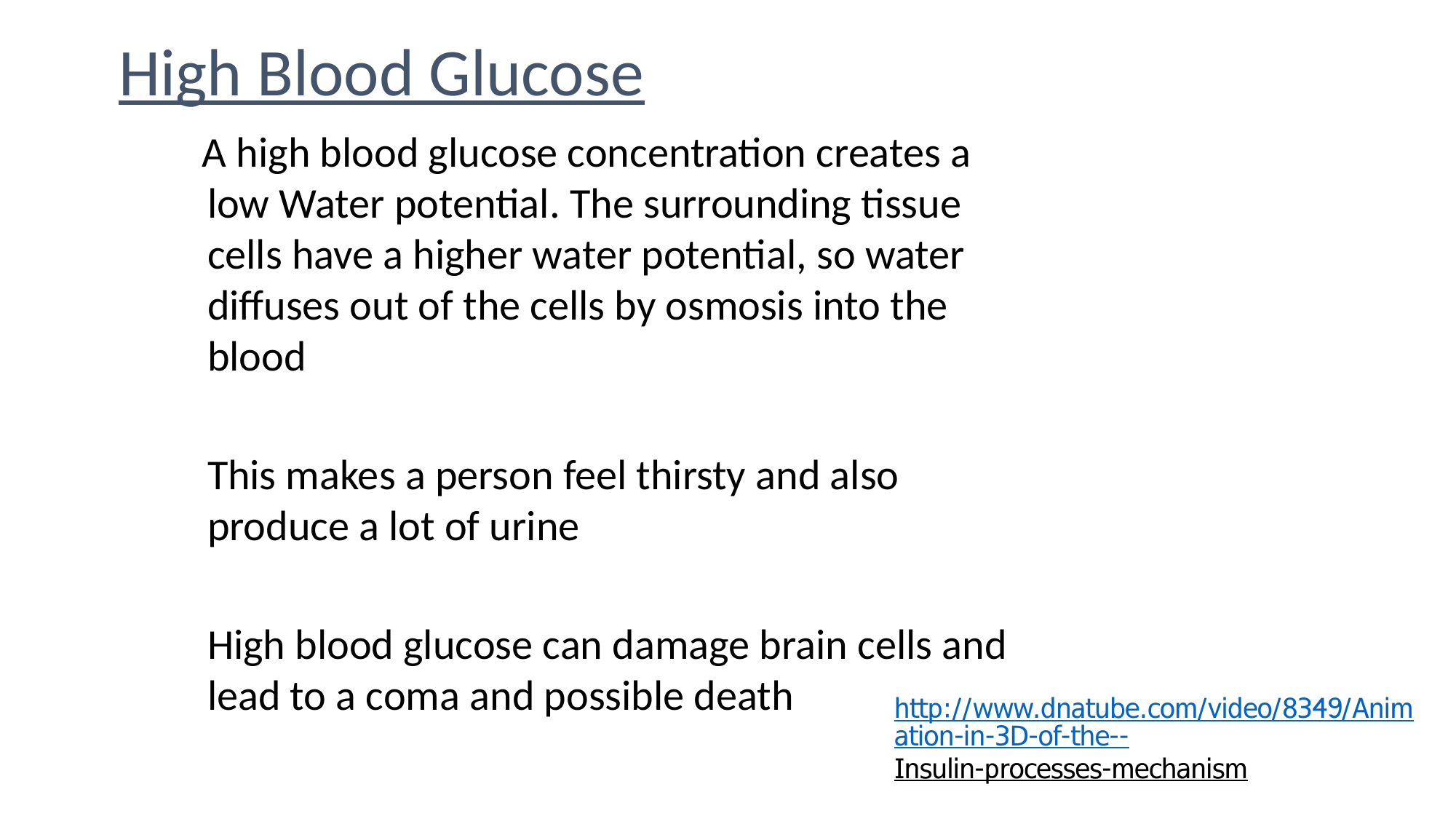

High Blood Glucose
   A high blood glucose concentration creates a low Water potential. The surrounding tissue cells have a higher water potential, so water diffuses out of the cells by osmosis into the blood

	This makes a person feel thirsty and also produce a lot of urine

	High blood glucose can damage brain cells and lead to a coma and possible death

http://www.dnatube.com/video/8349/Animation-in-3D-of-the--Insulin-processes-mechanism